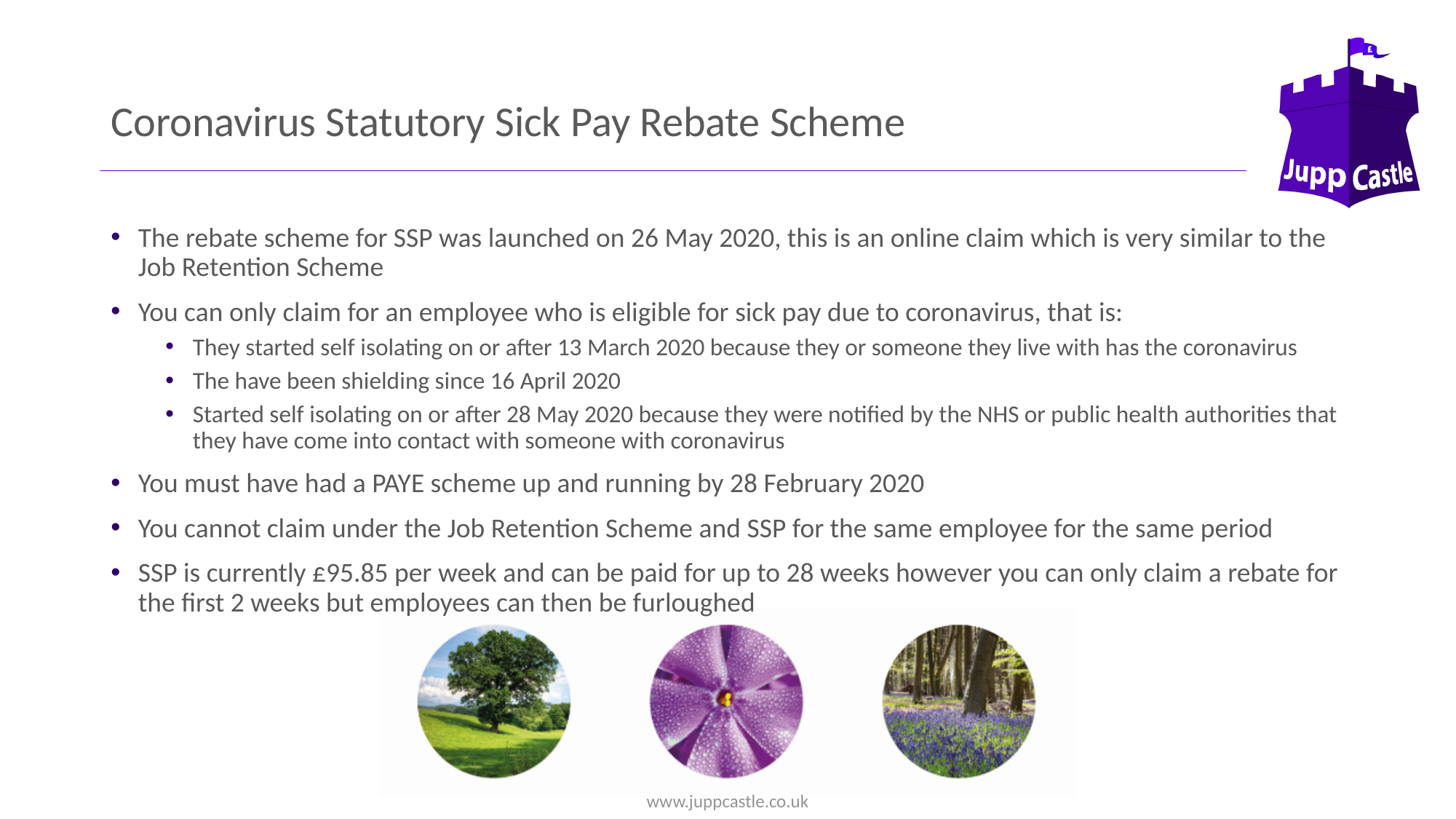

# Coronavirus Statutory Sick Pay Rebate Scheme
The rebate scheme for SSP was launched on 26 May 2020, this is an online claim which is very similar to the Job Retention Scheme
You can only claim for an employee who is eligible for sick pay due to coronavirus, that is:
They started self isolating on or after 13 March 2020 because they or someone they live with has the coronavirus
The have been shielding since 16 April 2020
Started self isolating on or after 28 May 2020 because they were notified by the NHS or public health authorities that they have come into contact with someone with coronavirus
You must have had a PAYE scheme up and running by 28 February 2020
You cannot claim under the Job Retention Scheme and SSP for the same employee for the same period
SSP is currently £95.85 per week and can be paid for up to 28 weeks however you can only claim a rebate for the first 2 weeks but employees can then be furloughed
www.juppcastle.co.uk